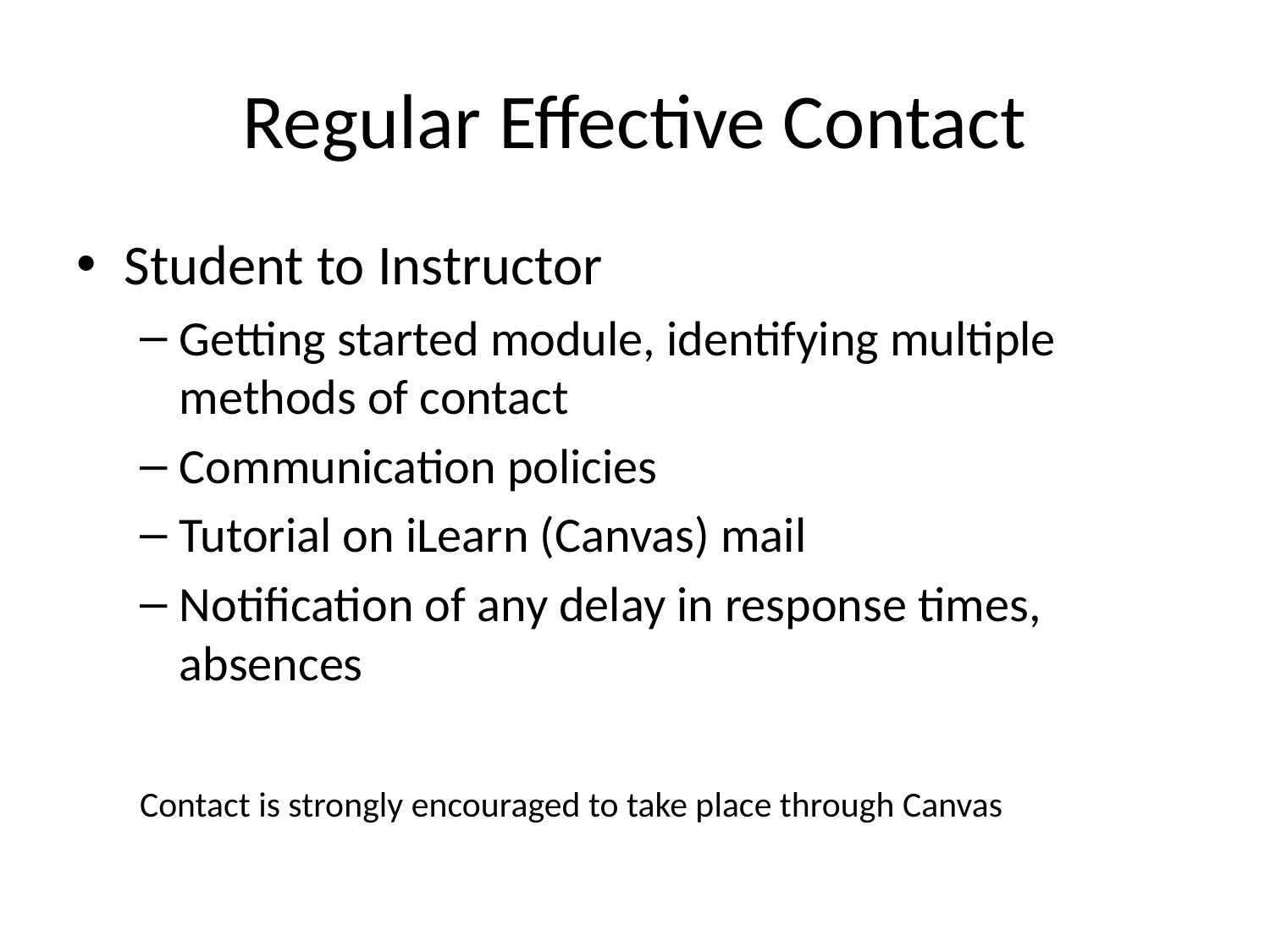

# Regular Effective Contact
Student to Instructor
Getting started module, identifying multiple methods of contact
Communication policies
Tutorial on iLearn (Canvas) mail
Notification of any delay in response times, absences

Contact is strongly encouraged to take place through Canvas